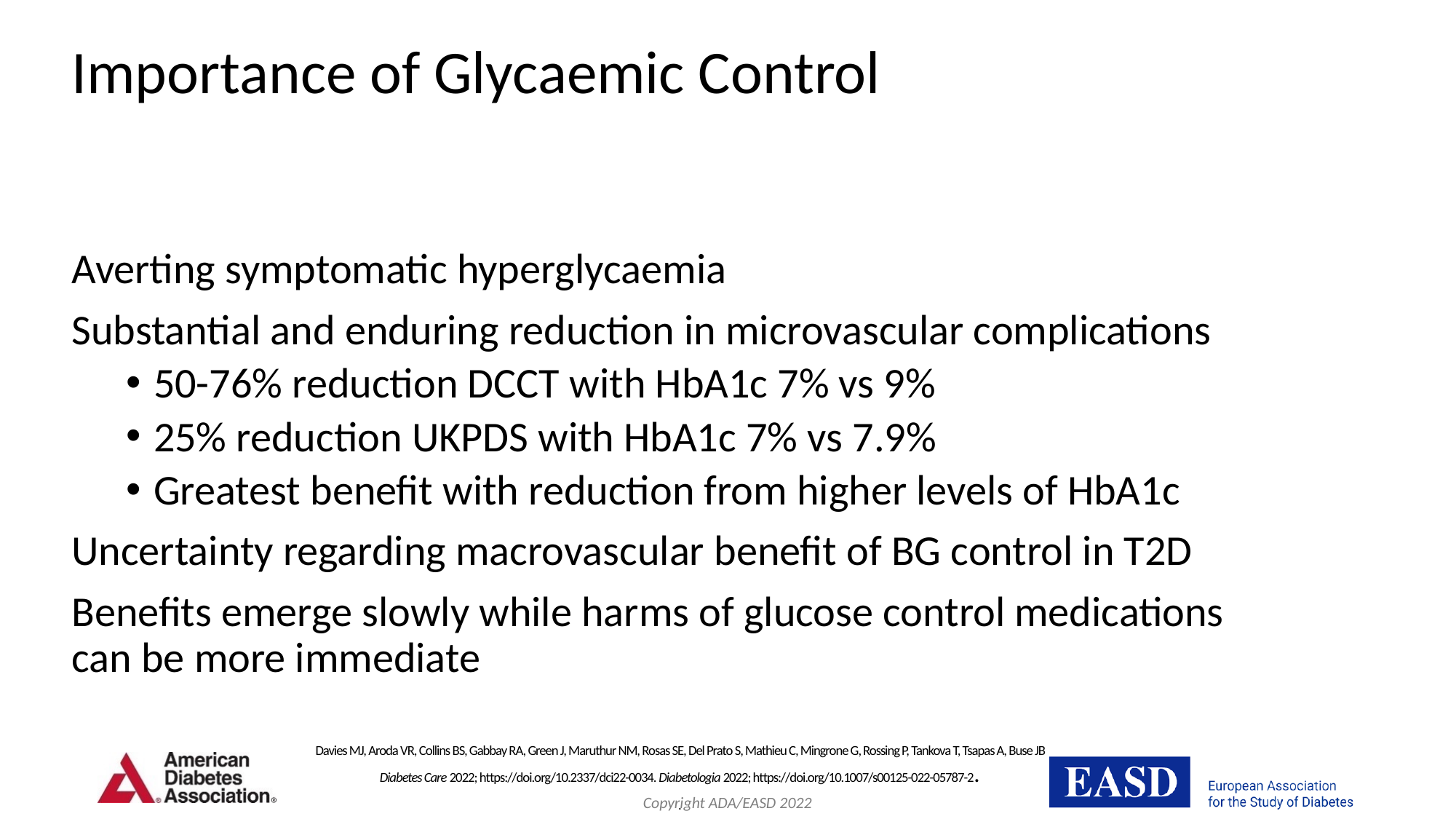

# Importance of Glycaemic Control

Averting symptomatic hyperglycaemia
Substantial and enduring reduction in microvascular complications
50-76% reduction DCCT with HbA1c 7% vs 9%
25% reduction UKPDS with HbA1c 7% vs 7.9%
Greatest benefit with reduction from higher levels of HbA1c
Uncertainty regarding macrovascular benefit of BG control in T2D
Benefits emerge slowly while harms of glucose control medications can be more immediate
Davies MJ, Aroda VR, Collins BS, Gabbay RA, Green J, Maruthur NM, Rosas SE, Del Prato S, Mathieu C, Mingrone G, Rossing P, Tankova T, Tsapas A, Buse JB
Diabetes Care 2022; https://doi.org/10.2337/dci22-0034. Diabetologia 2022; https://doi.org/10.1007/s00125-022-05787-2.
.